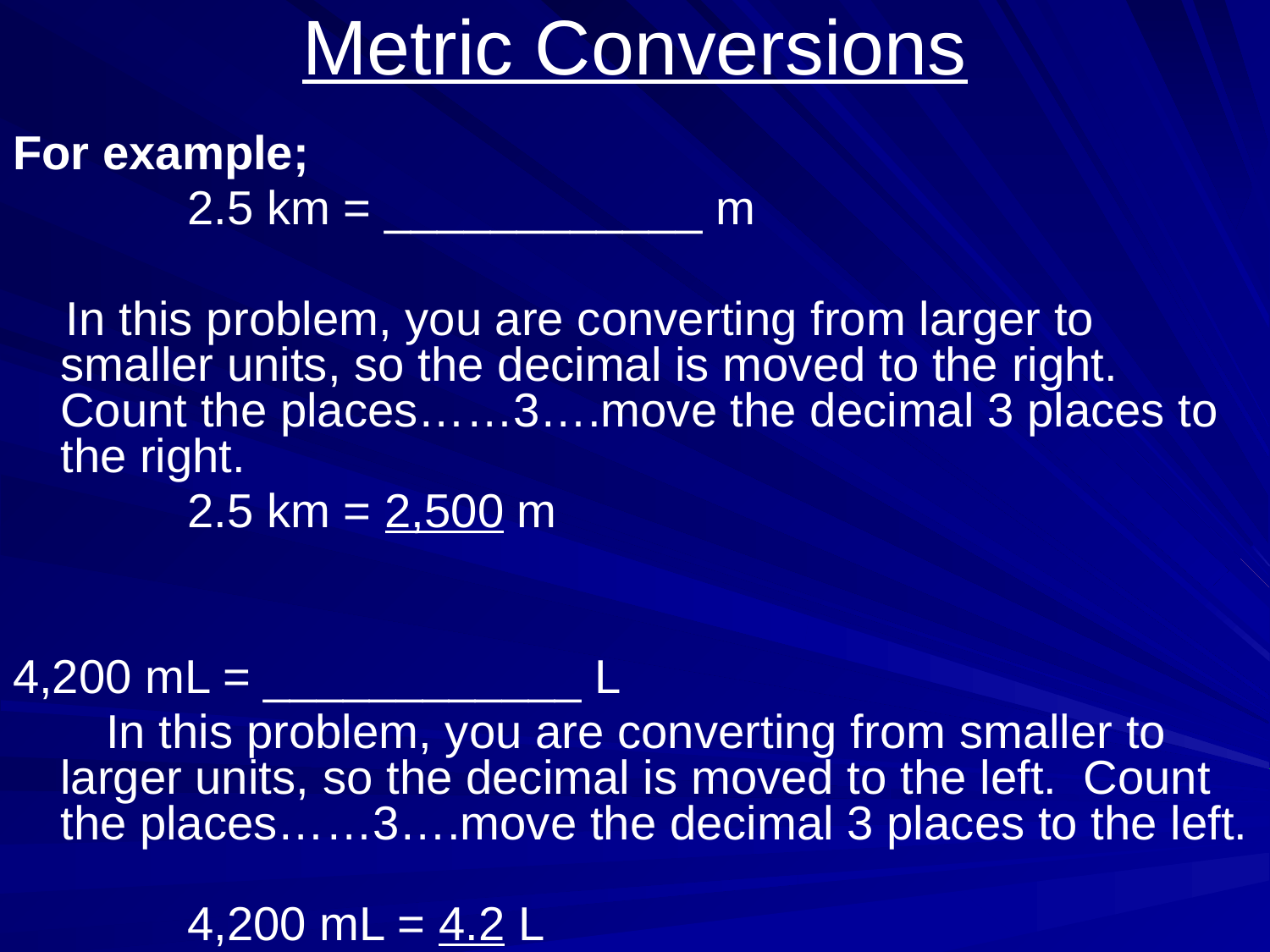

# Metric Conversions
For example;
		2.5 km = ____________ m

    In this problem, you are converting from larger to smaller units, so the decimal is moved to the right.  Count the places……3….move the decimal 3 places to the right.
		2.5 km = 2,500 m

4,200 mL = ____________ L
       In this problem, you are converting from smaller to larger units, so the decimal is moved to the left.  Count the places……3….move the decimal 3 places to the left.
		4,200 mL = 4.2 L